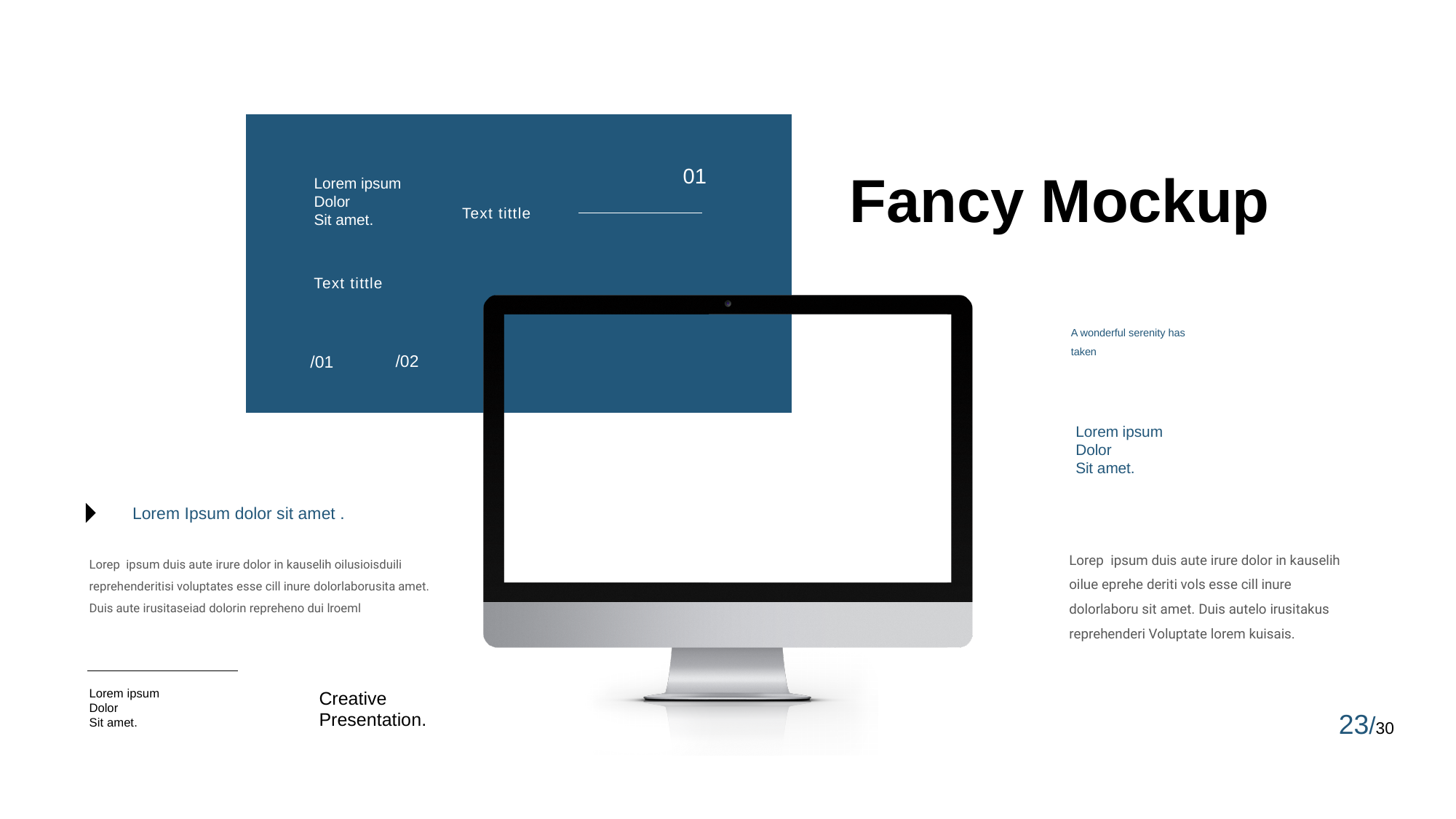

Fancy Mockup
01
Lorem ipsum
Dolor
Sit amet.
Text tittle
Text tittle

A wonderful serenity has taken
/02

/01

Lorem ipsum
Dolor
Sit amet.
Lorem Ipsum dolor sit amet .

Lorep  ipsum duis aute irure dolor in kauselih oilue eprehe deriti vols esse cill inure dolorlaboru sit amet. Duis autelo irusitakus reprehenderi Voluptate lorem kuisais.
Lorep  ipsum duis aute irure dolor in kauselih oilusioisduili reprehenderitisi voluptates esse cill inure dolorlaborusita amet. Duis aute irusitaseiad dolorin repreheno dui lroeml
Lorem ipsum
Dolor
Sit amet.
Creative Presentation.
23/30